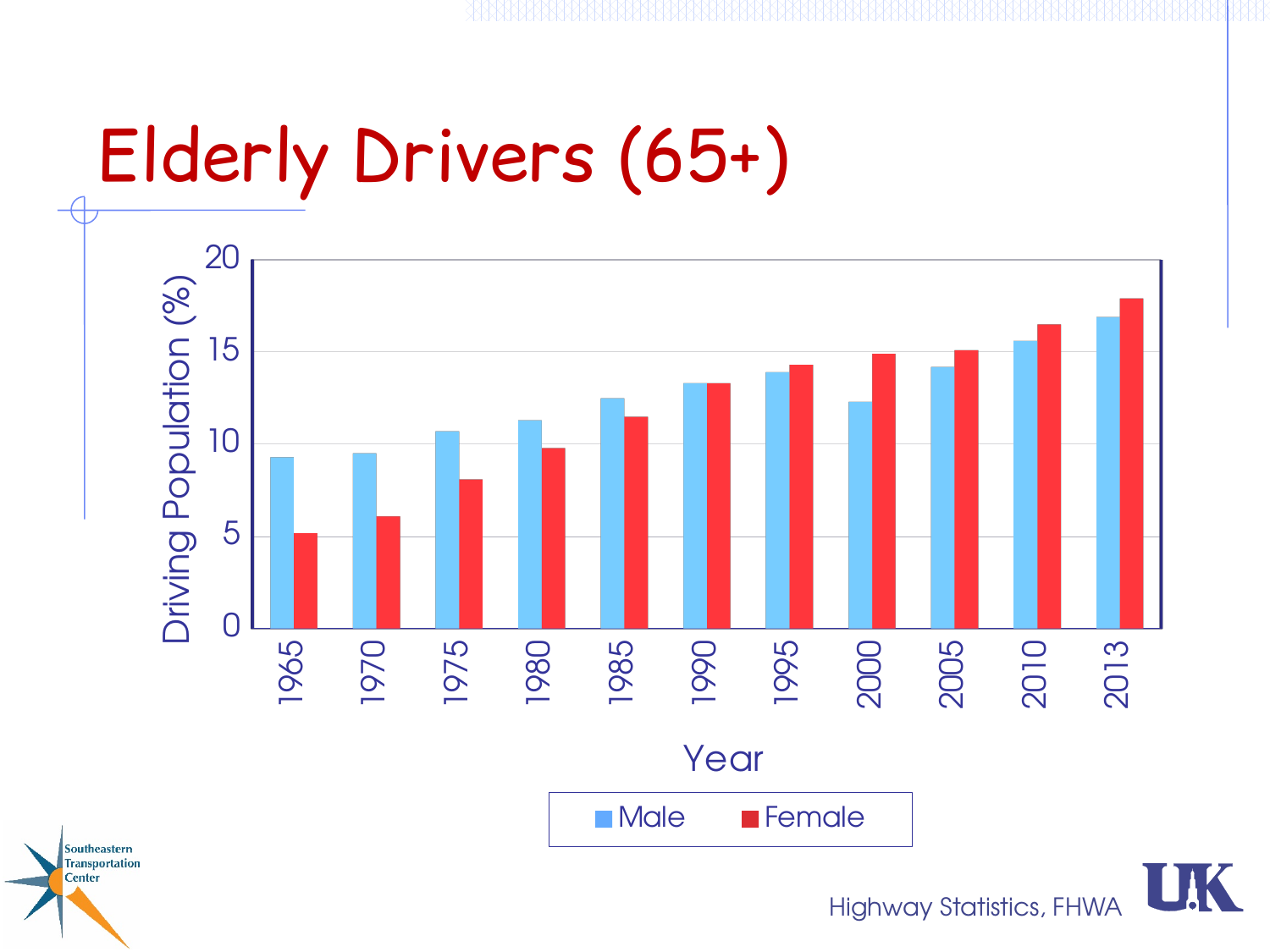

# Elderly Drivers (65+)

[unsupported chart]

Highway Statistics, FHWA